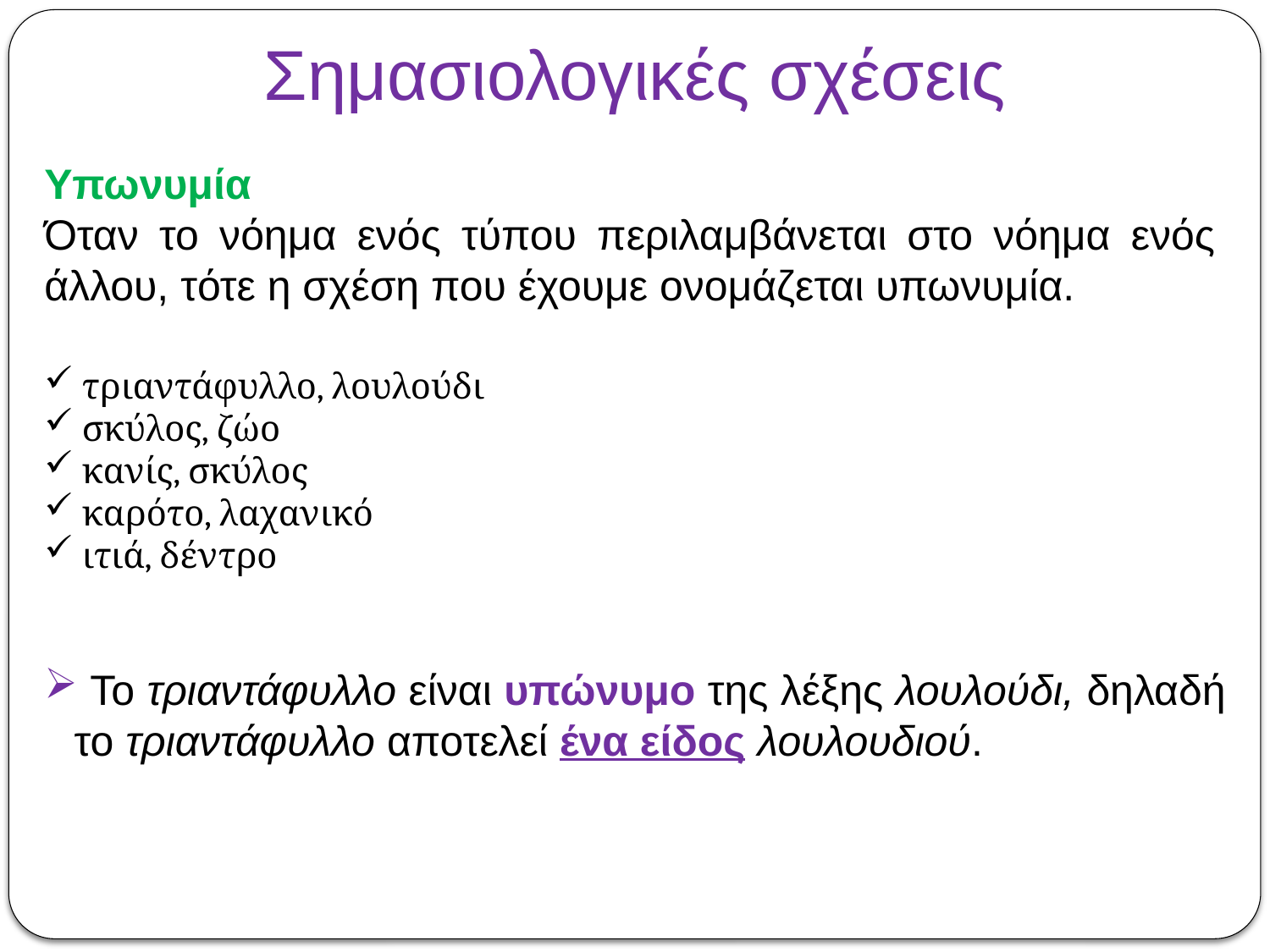

# Σημασιολογικές σχέσεις
Υπωνυμία
Όταν το νόημα ενός τύπου περιλαμβάνεται στο νόημα ενός άλλου, τότε η σχέση που έχουμε ονομάζεται υπωνυμία.
 τριαντάφυλλο, λουλούδι
 σκύλος, ζώο
 κανίς, σκύλος
 καρότο, λαχανικό
 ιτιά, δέντρο
 Το τριαντάφυλλο είναι υπώνυμο της λέξης λουλούδι, δηλαδή το τριαντάφυλλο αποτελεί ένα είδος λουλουδιού.